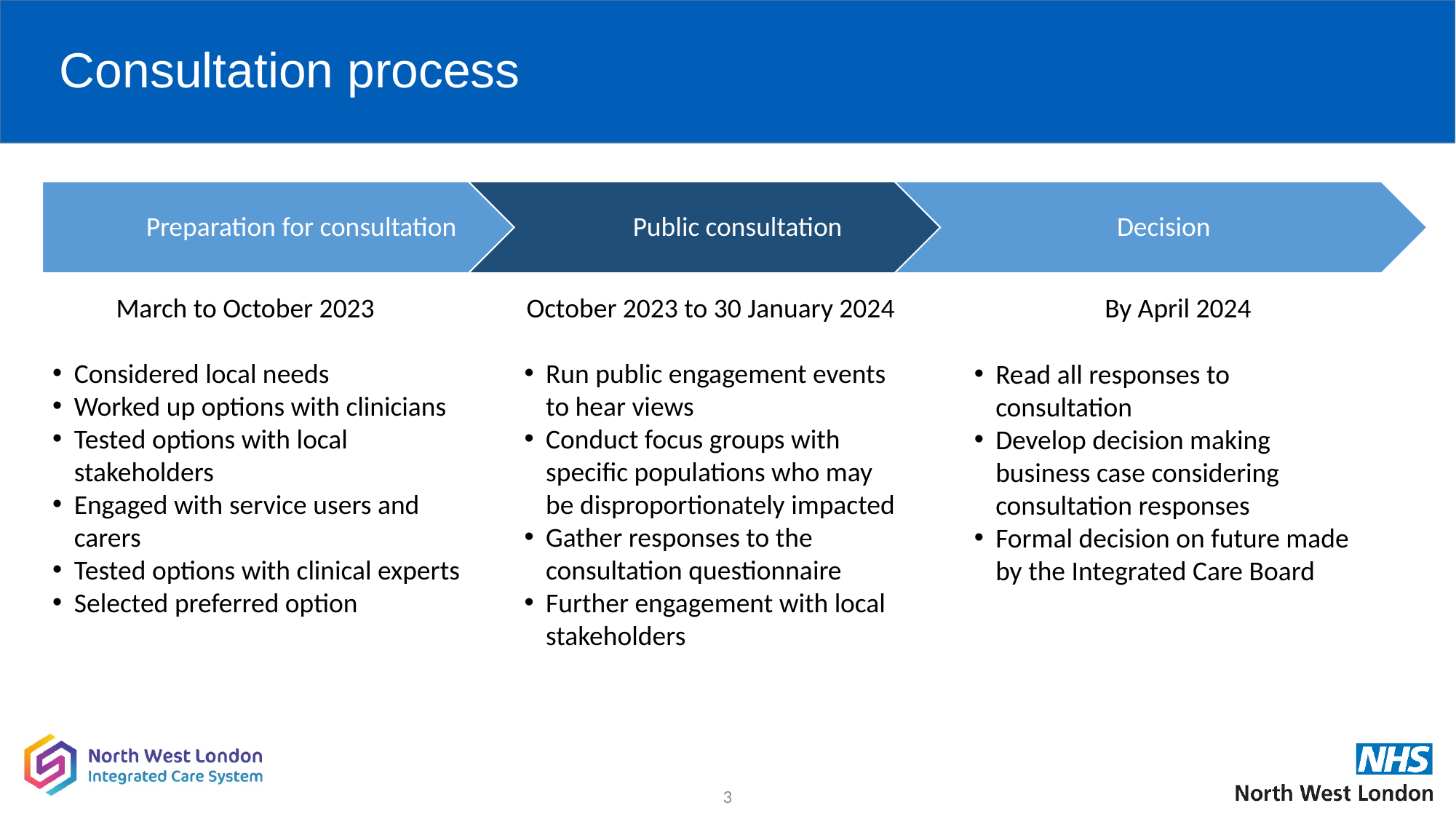

# Consultation process
Preparation for consultation
Public consultation
Decision
March to October 2023
October 2023 to 30 January 2024
By April 2024
Considered local needs
Worked up options with clinicians
Tested options with local stakeholders
Engaged with service users and carers
Tested options with clinical experts
Selected preferred option
Run public engagement events to hear views
Conduct focus groups with specific populations who may be disproportionately impacted
Gather responses to the consultation questionnaire
Further engagement with local stakeholders
Read all responses to consultation
Develop decision making business case considering consultation responses
Formal decision on future made by the Integrated Care Board

3